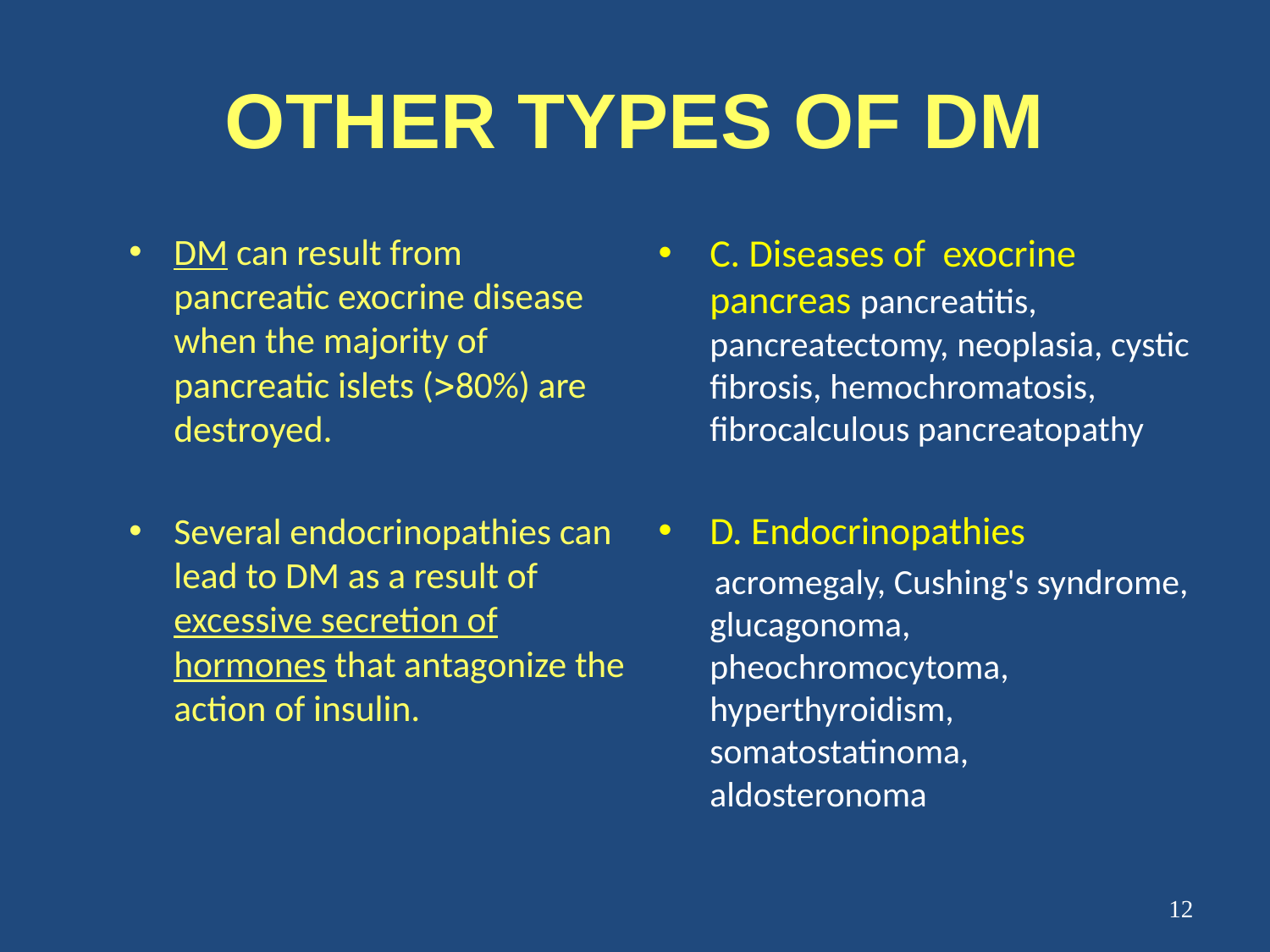

# OTHER TYPES OF DM
DM can result from pancreatic exocrine disease when the majority of pancreatic islets (>80%) are destroyed.

Several endocrinopathies can lead to DM as a result of excessive secretion of hormones that antagonize the action of insulin.

C. Diseases of  exocrine pancreas pancreatitis, pancreatectomy, neoplasia, cystic fibrosis, hemochromatosis, fibrocalculous pancreatopathy

D. Endocrinopathies
       acromegaly, Cushing's syndrome, glucagonoma, pheochromocytoma, hyperthyroidism, somatostatinoma, aldosteronoma

12